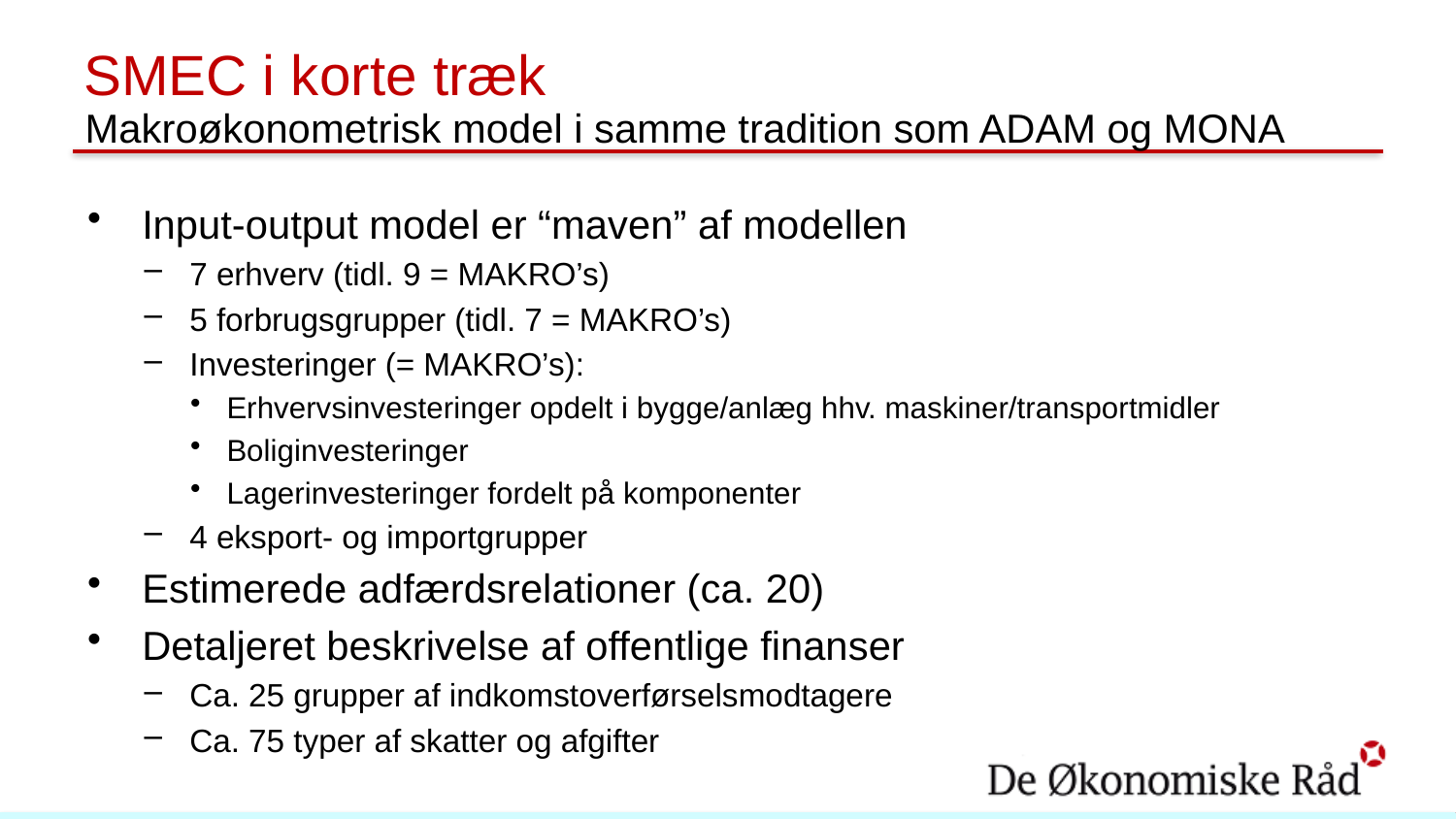

# SMEC i korte træk
Makroøkonometrisk model i samme tradition som ADAM og MONA
Input-output model er “maven” af modellen
7 erhverv (tidl. 9 = MAKRO’s)
5 forbrugsgrupper (tidl. 7 = MAKRO’s)
Investeringer (= MAKRO’s):
Erhvervsinvesteringer opdelt i bygge/anlæg hhv. maskiner/transportmidler
Boliginvesteringer
Lagerinvesteringer fordelt på komponenter
4 eksport- og importgrupper
Estimerede adfærdsrelationer (ca. 20)
Detaljeret beskrivelse af offentlige finanser
Ca. 25 grupper af indkomstoverførselsmodtagere
Ca. 75 typer af skatter og afgifter